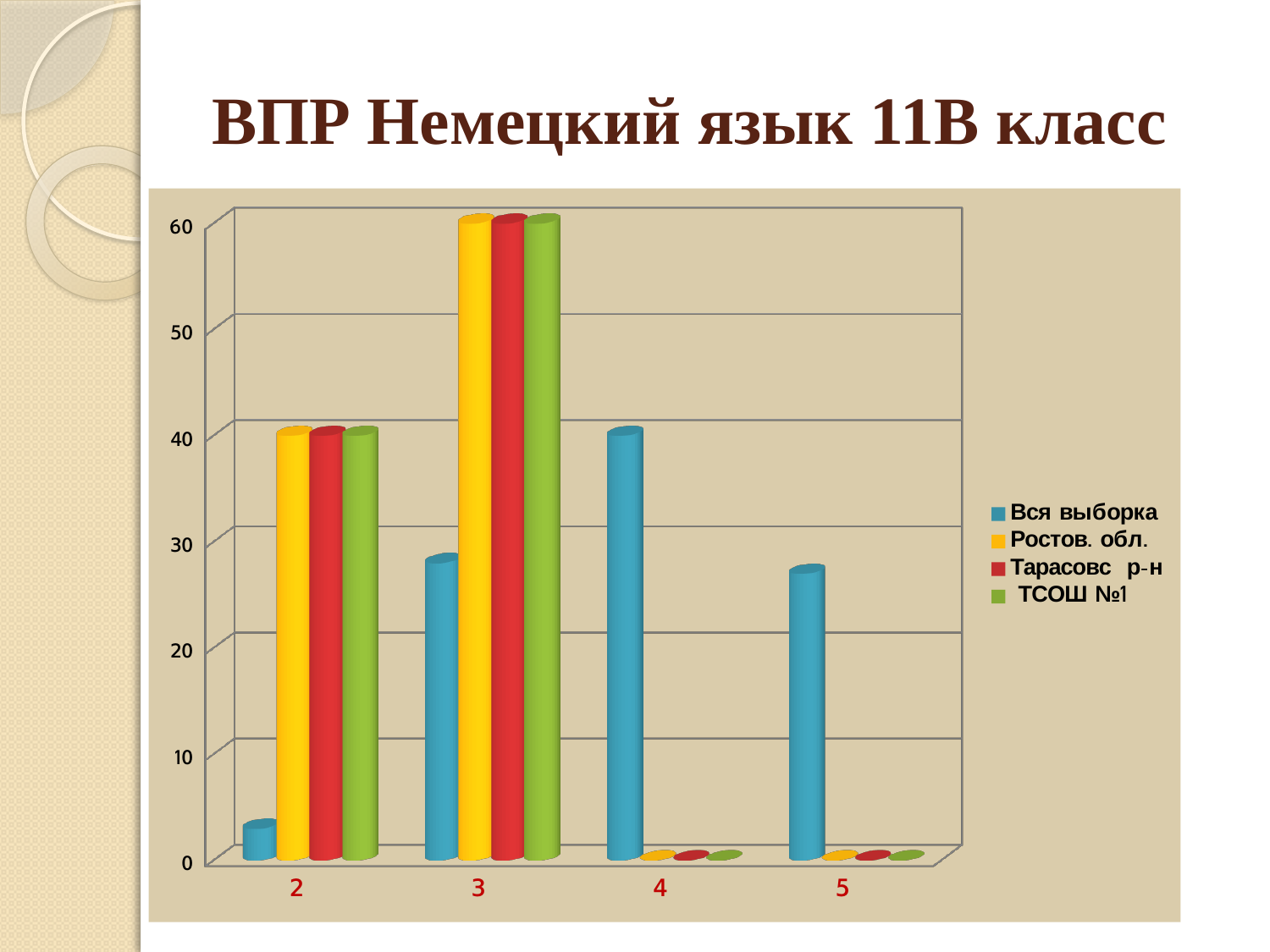

# ВПР Немецкий язык 11В класс

[unsupported chart]